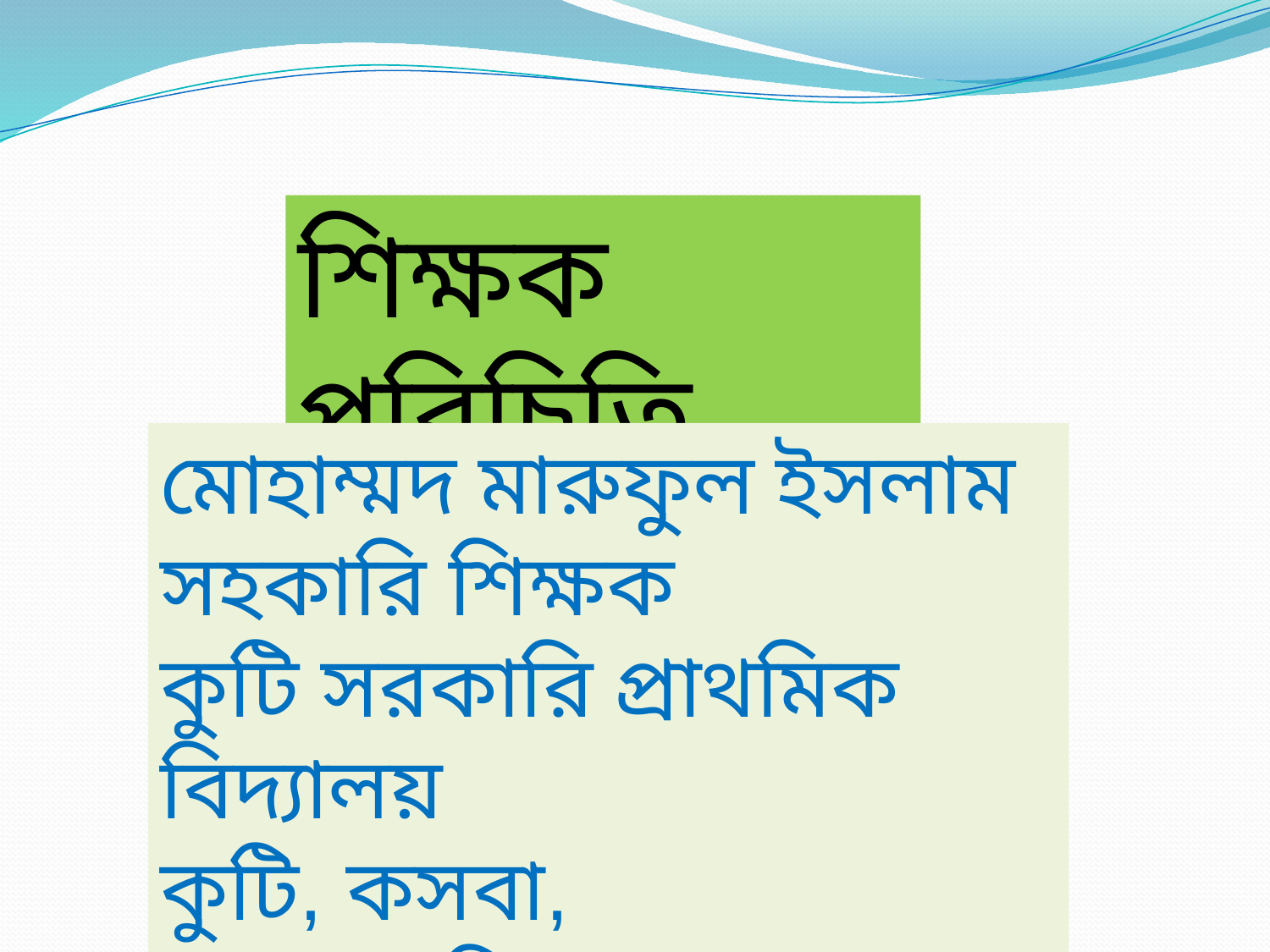

শিক্ষক পরিচিতি
মোহাম্মদ মারুফুল ইসলাম
সহকারি শিক্ষক
কুটি সরকারি প্রাথমিক বিদ্যালয়
কুটি, কসবা, ব্রাহ্মণবাড়িয়া।